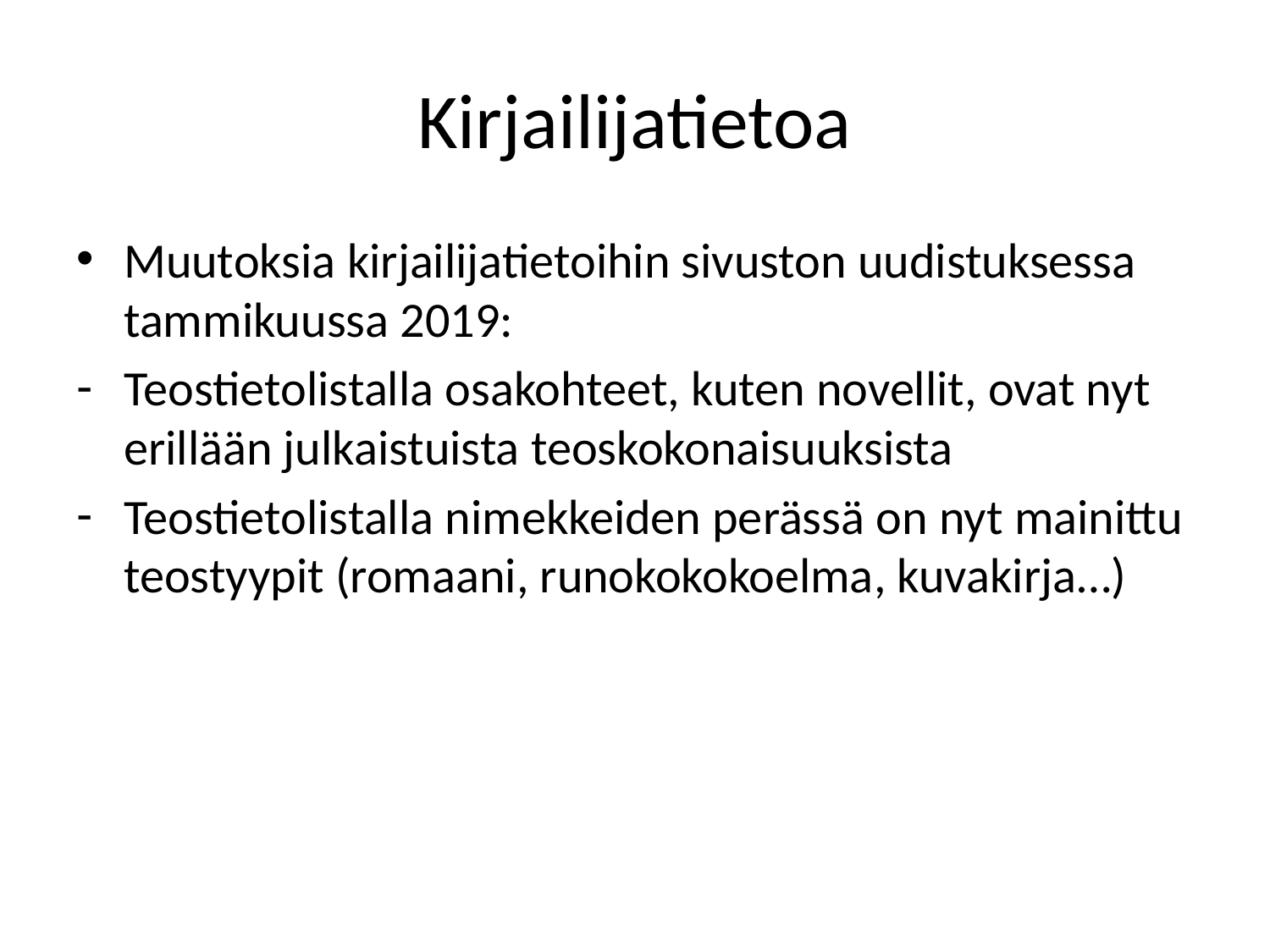

# Kirjailijatietoa
Muutoksia kirjailijatietoihin sivuston uudistuksessa tammikuussa 2019:
Teostietolistalla osakohteet, kuten novellit, ovat nyt erillään julkaistuista teoskokonaisuuksista
Teostietolistalla nimekkeiden perässä on nyt mainittu teostyypit (romaani, runokokokoelma, kuvakirja…)